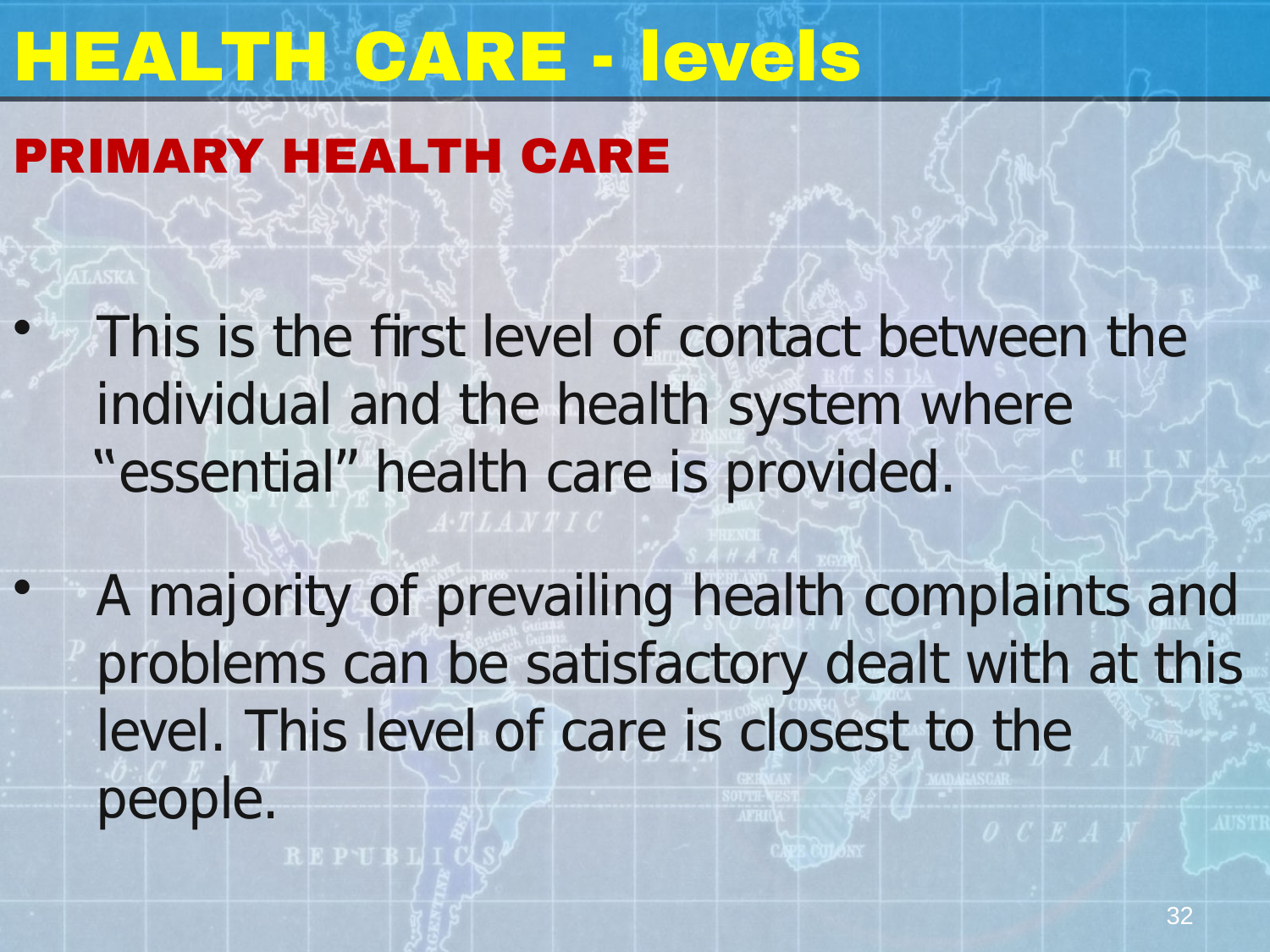

HEALTH CARE - levels
# PRIMARY HEALTH CARE

This is the first level of contact between the individual and the health system where “essential” health care is provided.

A majority of prevailing health complaints and problems can be satisfactory dealt with at this level. This level of care is closest to the people.

32